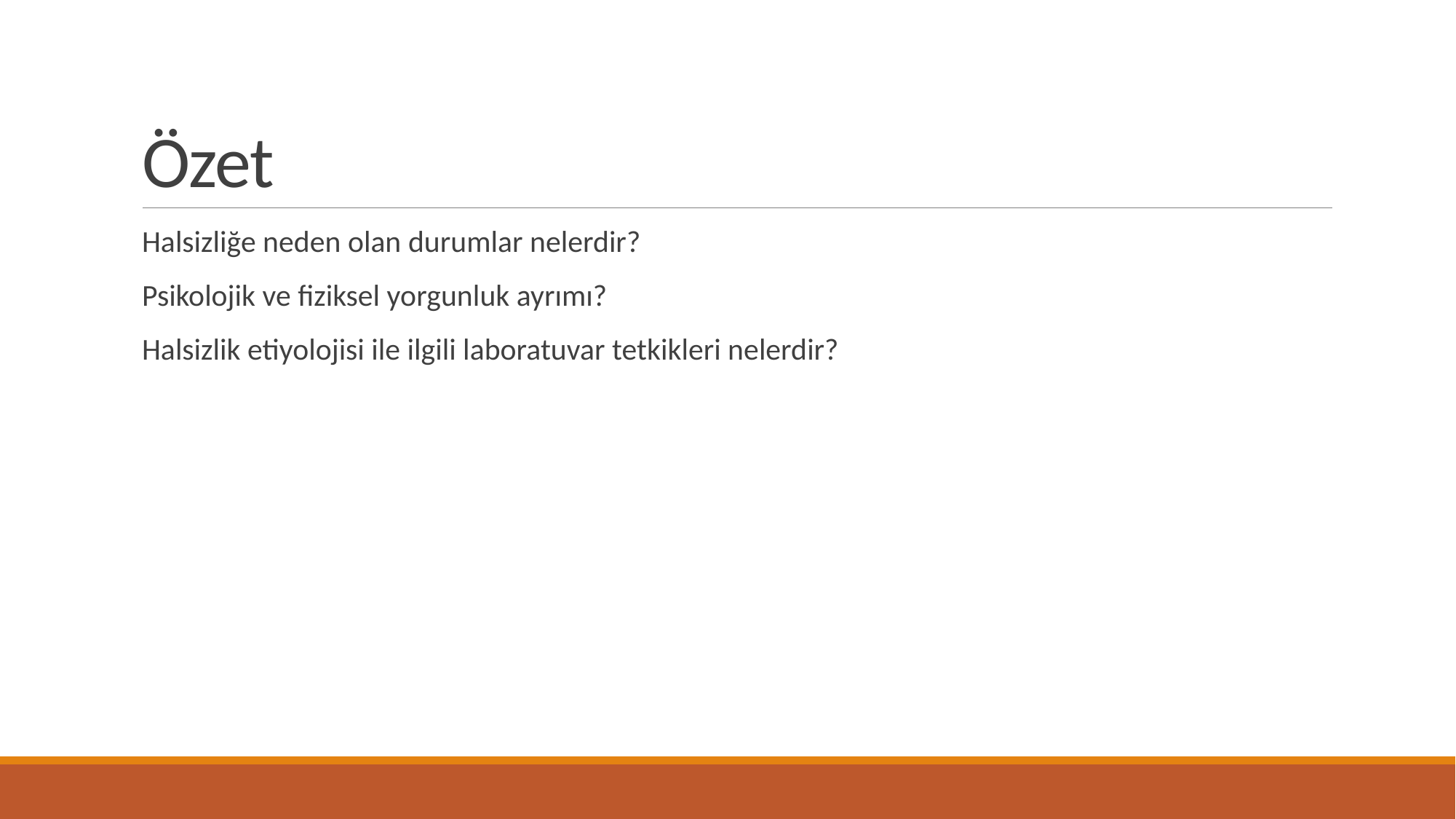

# Özet
Halsizliğe neden olan durumlar nelerdir?
Psikolojik ve fiziksel yorgunluk ayrımı?
Halsizlik etiyolojisi ile ilgili laboratuvar tetkikleri nelerdir?